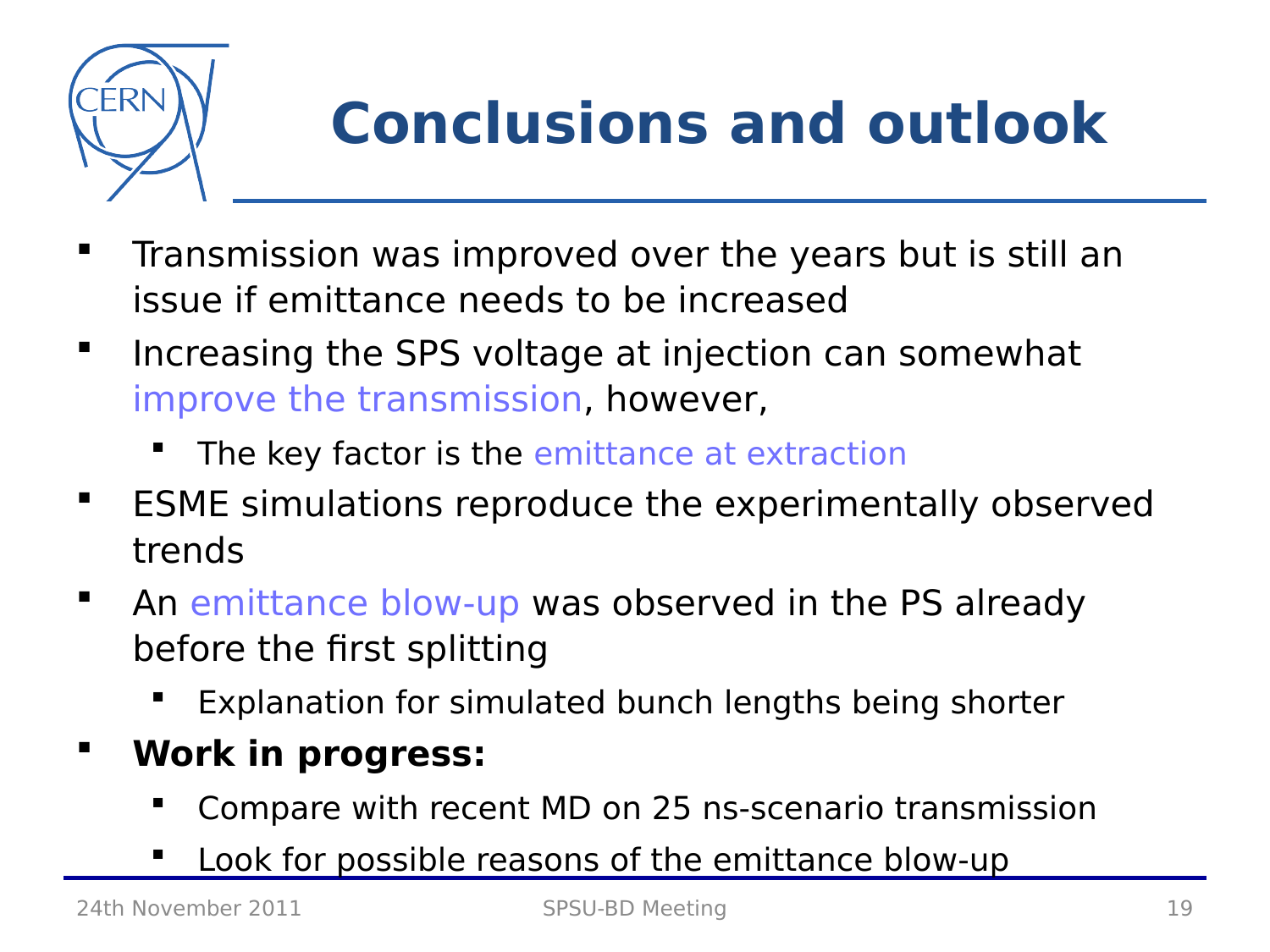

# Conclusions and outlook
Transmission was improved over the years but is still an issue if emittance needs to be increased
Increasing the SPS voltage at injection can somewhat improve the transmission, however,
The key factor is the emittance at extraction
ESME simulations reproduce the experimentally observed trends
An emittance blow-up was observed in the PS already before the first splitting
Explanation for simulated bunch lengths being shorter
Work in progress:
Compare with recent MD on 25 ns-scenario transmission
Look for possible reasons of the emittance blow-up

24th November 2011
SPSU-BD Meeting
19